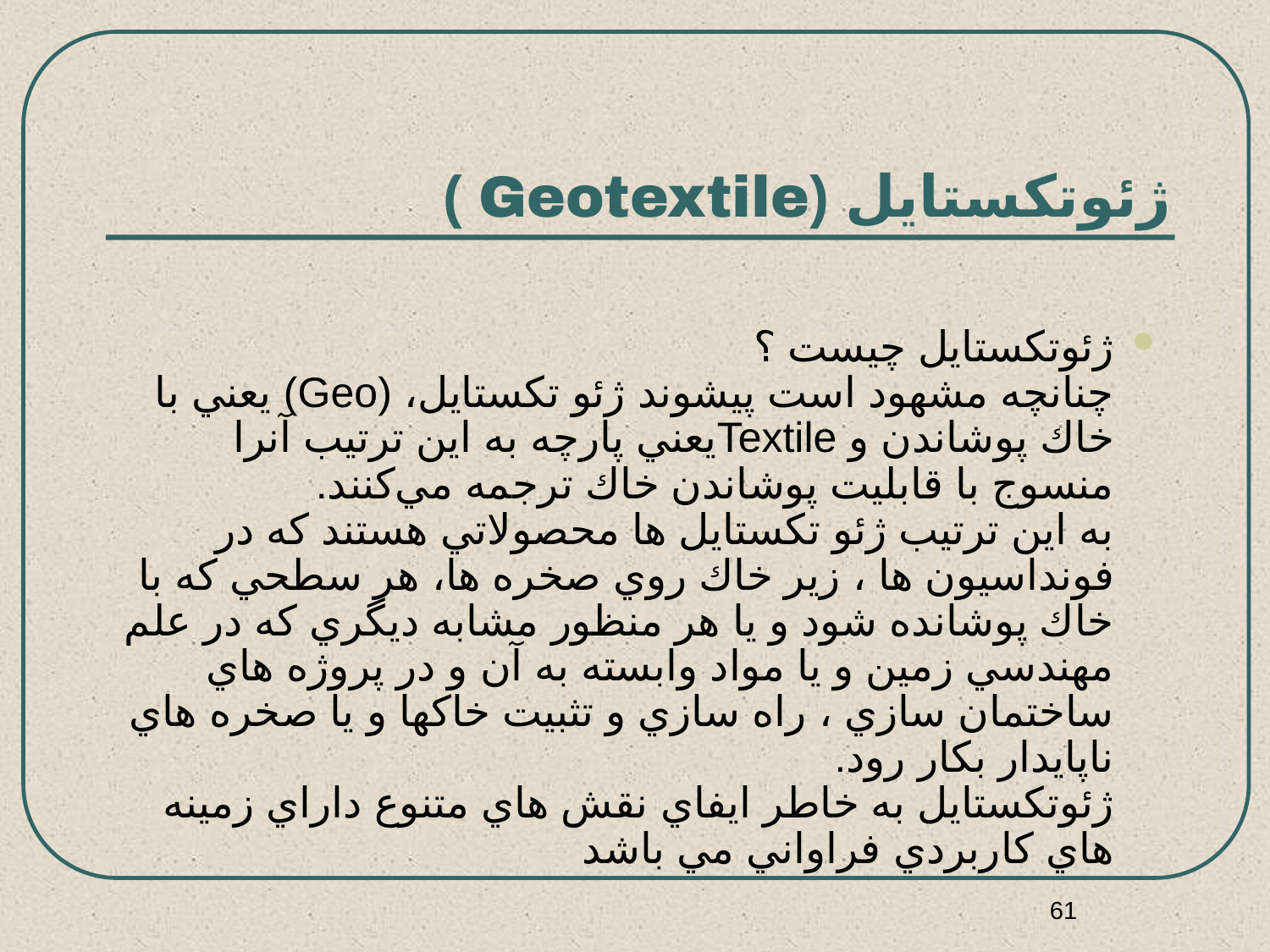

# ژئوتكستايل (Geotextile )

ژئوتكستايل چيست ؟
چنانچه مشهود است پيشوند ژئو تكستايل، (Geo) يعني با خاك پوشاندن و Textileيعني پارچه به اين ترتيب آنرا منسوج با قابليت پوشاندن خاك ترجمه مي‌كنند.
به اين ترتيب ژئو تكستايل ها محصولاتي هستند كه در فونداسيون ها ، زير خاك روي صخره ها، هر سطحي كه با خاك پوشانده شود و يا هر منظور مشابه ديگري كه در علم مهندسي زمين و يا مواد وابسته به آن و در پروژه هاي ساختمان سازي ، راه سازي و تثبيت خاكها و يا صخره هاي ناپايدار بكار رود.
ژئوتكستايل به خاطر ايفاي نقش هاي متنوع داراي زمينه هاي كاربردي فراواني مي باشد
61